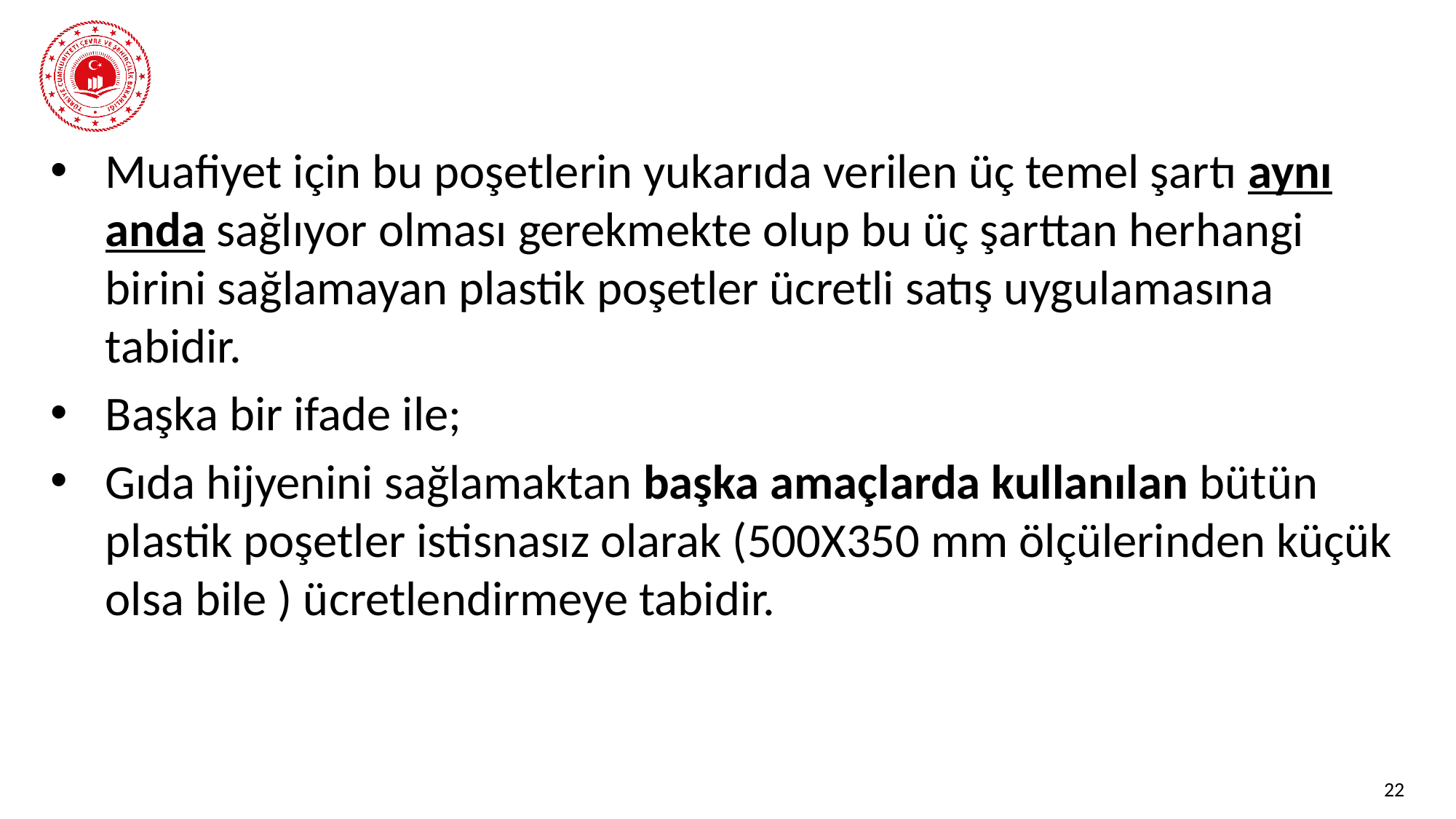

#
Muafiyet için bu poşetlerin yukarıda verilen üç temel şartı aynı anda sağlıyor olması gerekmekte olup bu üç şarttan herhangi birini sağlamayan plastik poşetler ücretli satış uygulamasına tabidir.
Başka bir ifade ile;
Gıda hijyenini sağlamaktan başka amaçlarda kullanılan bütün plastik poşetler istisnasız olarak (500X350 mm ölçülerinden küçük olsa bile ) ücretlendirmeye tabidir.
22